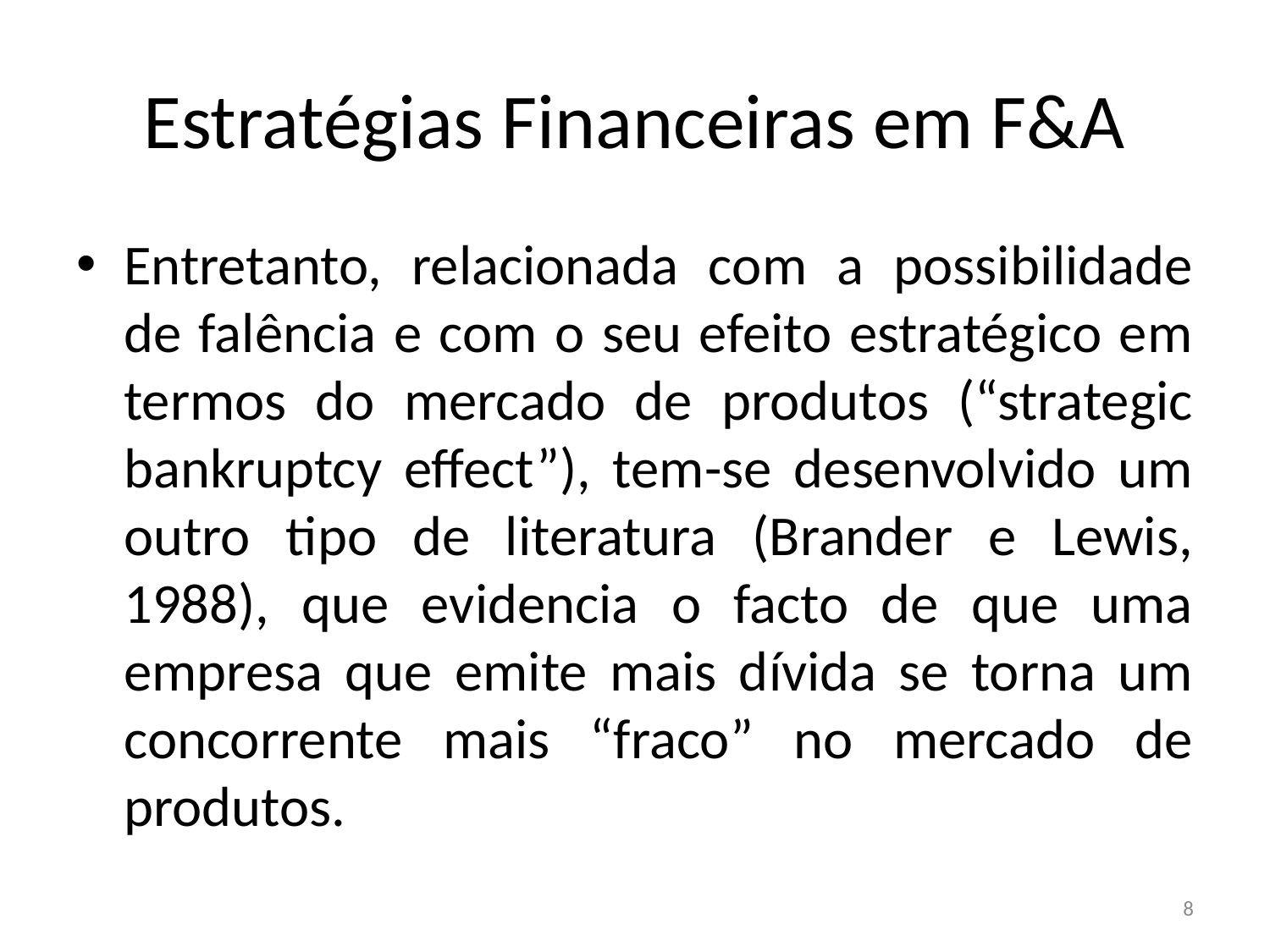

# Estratégias Financeiras em F&A
Entretanto, relacionada com a possibilidade de falência e com o seu efeito estratégico em termos do mercado de produtos (“strategic bankruptcy effect”), tem-se desenvolvido um outro tipo de literatura (Brander e Lewis, 1988), que evidencia o facto de que uma empresa que emite mais dívida se torna um concorrente mais “fraco” no mercado de produtos.
8